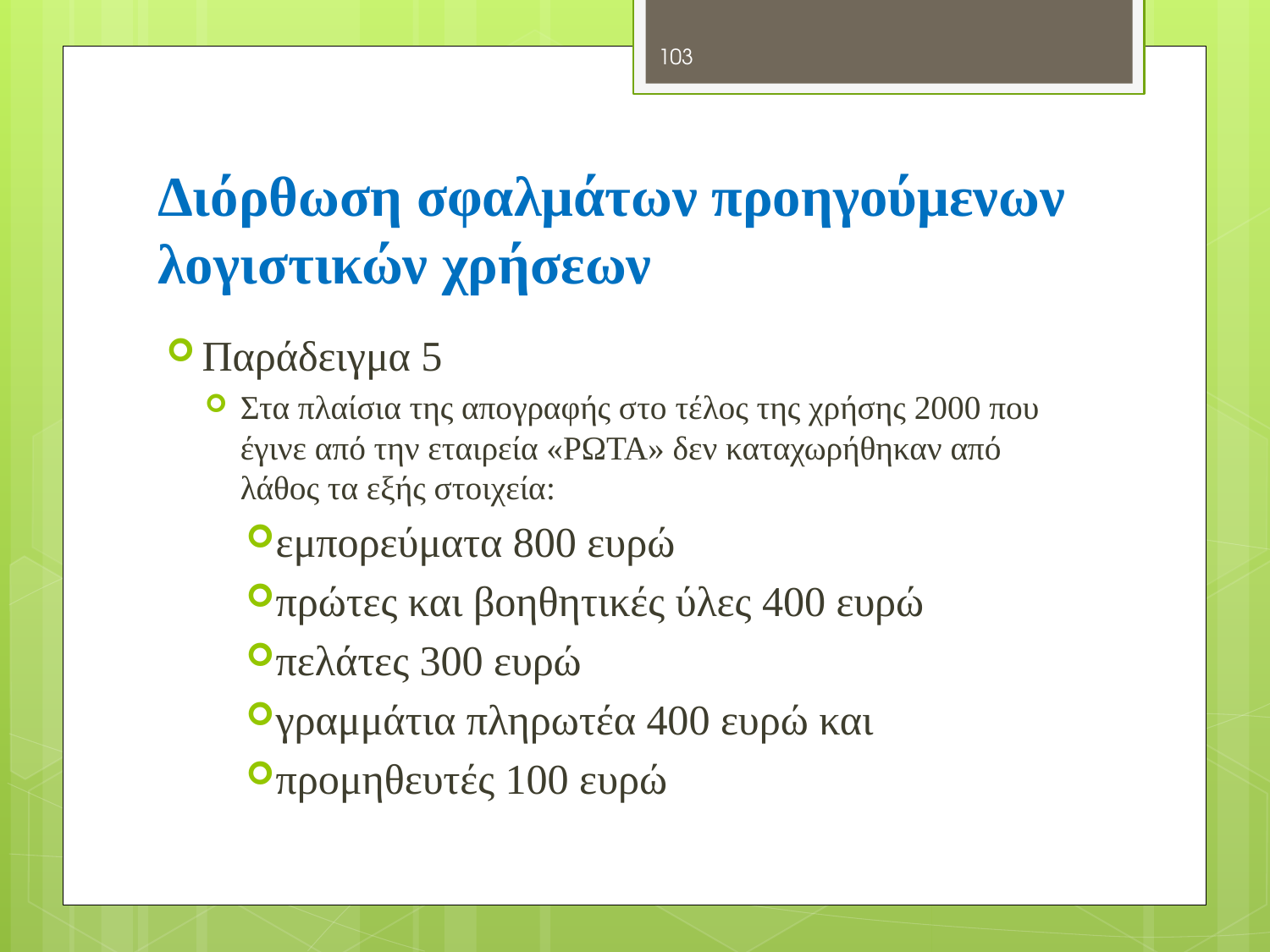

103
# Διόρθωση σφαλμάτων προηγούμενων λογιστικών χρήσεων
Παράδειγμα 5
Στα πλαίσια της απογραφής στο τέλος της χρήσης 2000 που έγινε από την εταιρεία «ΡΩΤΑ» δεν καταχωρήθηκαν από λάθος τα εξής στοιχεία:
εμπορεύματα 800 ευρώ
πρώτες και βοηθητικές ύλες 400 ευρώ
πελάτες 300 ευρώ
γραμμάτια πληρωτέα 400 ευρώ και
προμηθευτές 100 ευρώ